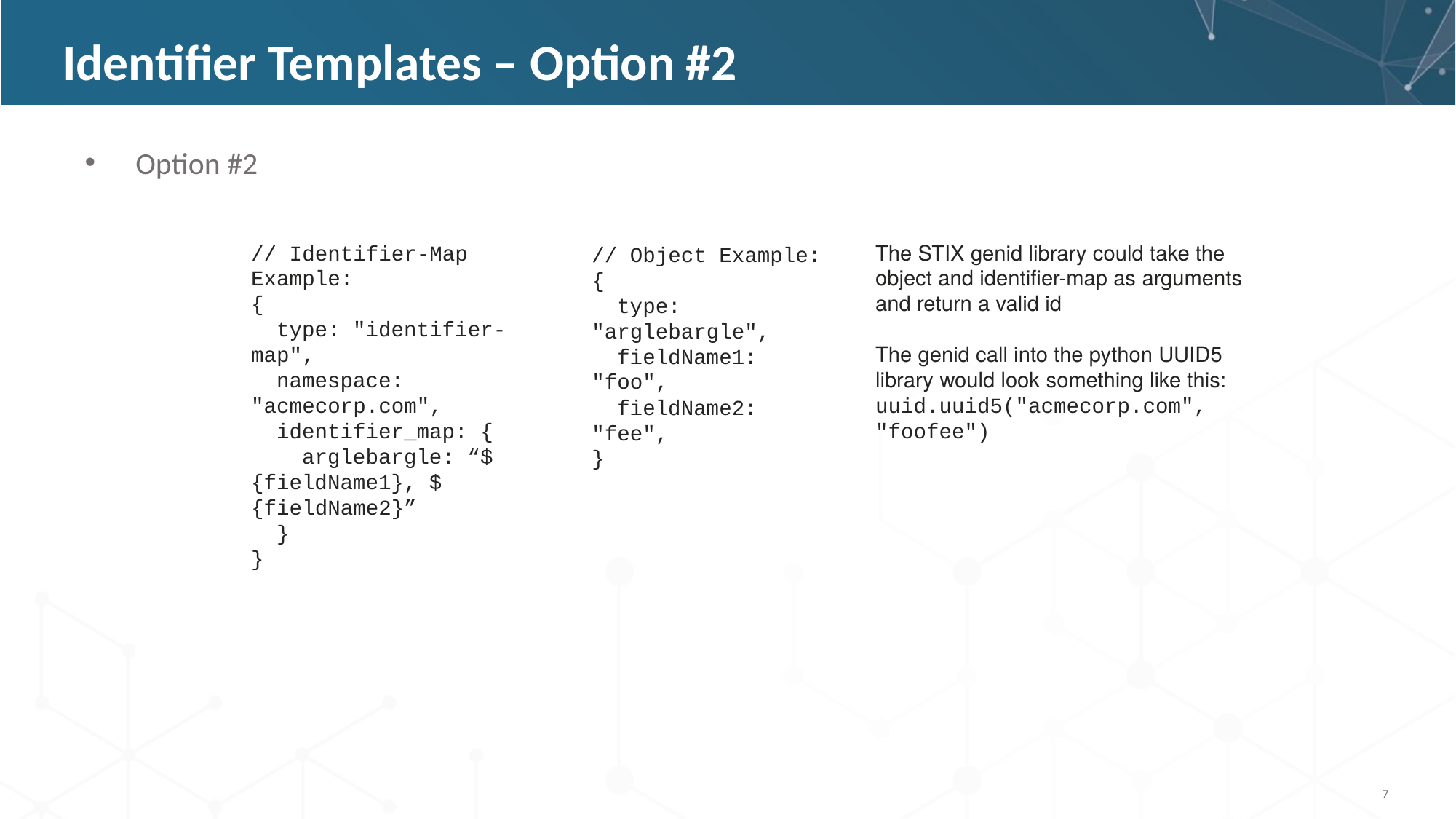

# Identifier Templates – Option #2
Option #2
// Identifier-Map Example:
{
  type: "identifier-map",
  namespace: "acmecorp.com",
  identifier_map: {
    arglebargle: “${fieldName1}, ${fieldName2}”
  }
}
The STIX genid library could take the object and identifier-map as arguments and return a valid id

The genid call into the python UUID5 library would look something like this:
uuid.uuid5("acmecorp.com", "foofee")
// Object Example:
{
  type: "arglebargle",
  fieldName1: "foo",
  fieldName2: "fee",
}